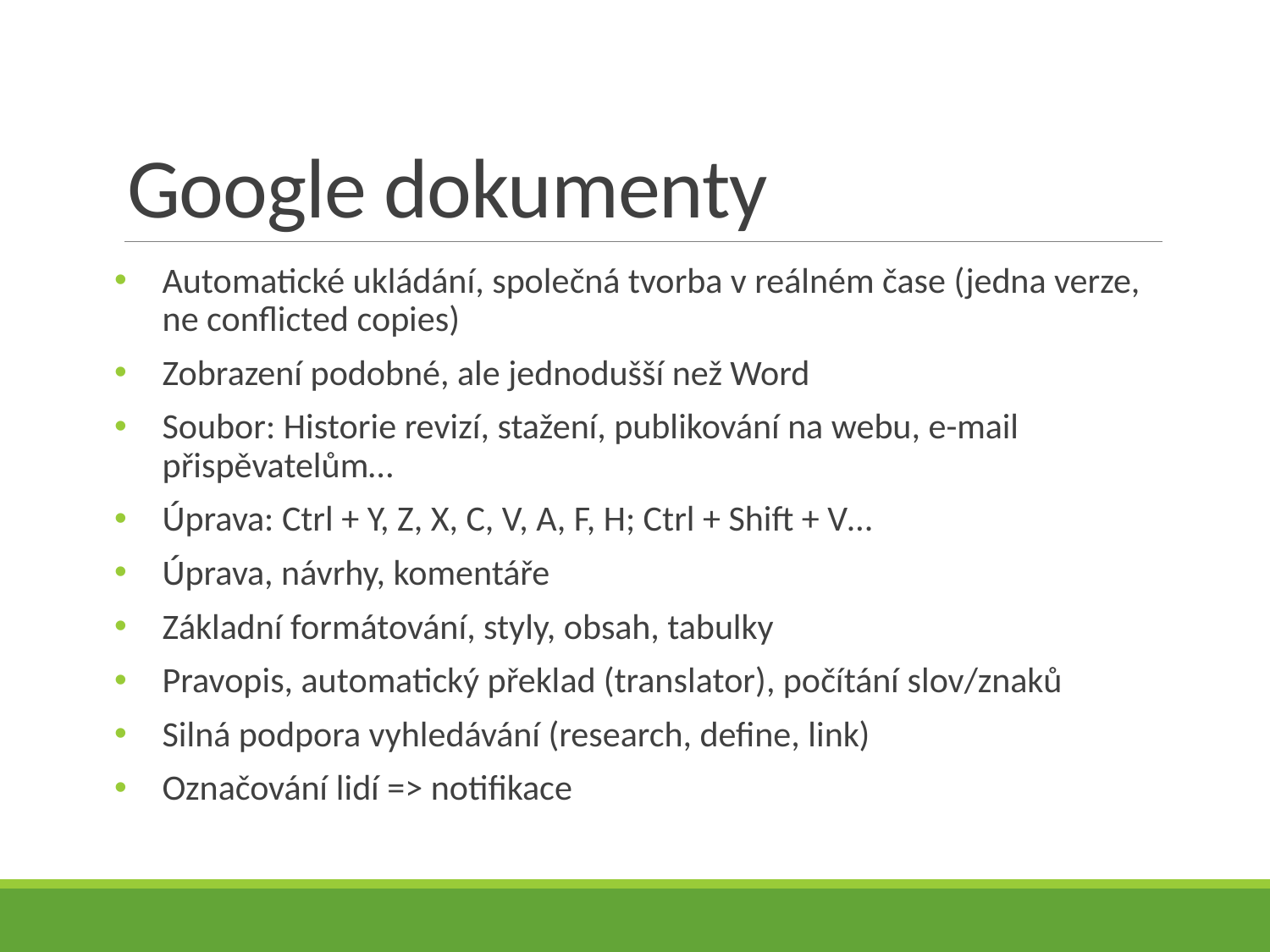

# Google dokumenty
Automatické ukládání, společná tvorba v reálném čase (jedna verze, ne conflicted copies)
Zobrazení podobné, ale jednodušší než Word
Soubor: Historie revizí, stažení, publikování na webu, e-mail přispěvatelům…
Úprava: Ctrl + Y, Z, X, C, V, A, F, H; Ctrl + Shift + V…
Úprava, návrhy, komentáře
Základní formátování, styly, obsah, tabulky
Pravopis, automatický překlad (translator), počítání slov/znaků
Silná podpora vyhledávání (research, define, link)
Označování lidí => notifikace